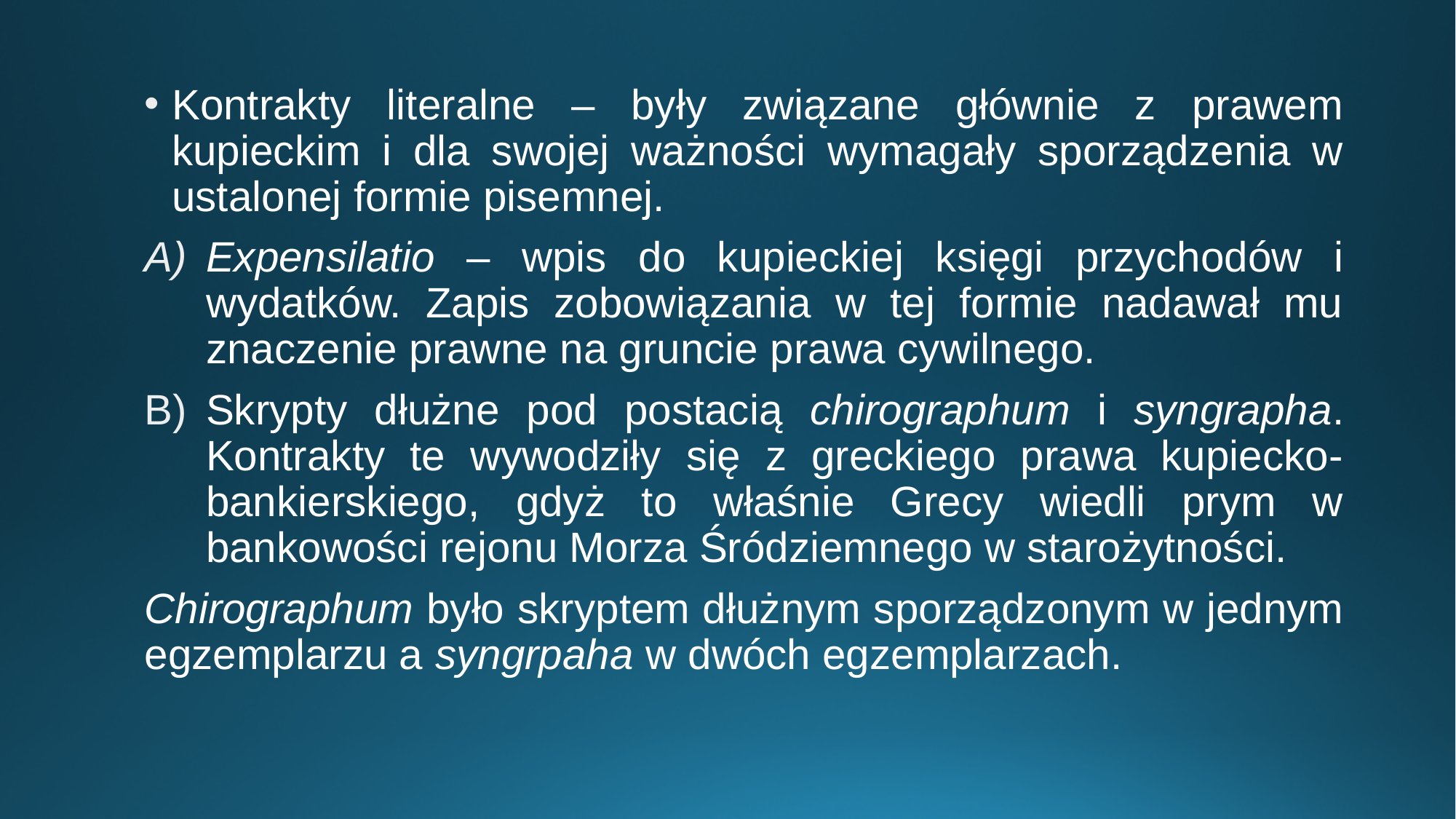

Kontrakty literalne – były związane głównie z prawem kupieckim i dla swojej ważności wymagały sporządzenia w ustalonej formie pisemnej.
Expensilatio – wpis do kupieckiej księgi przychodów i wydatków. Zapis zobowiązania w tej formie nadawał mu znaczenie prawne na gruncie prawa cywilnego.
Skrypty dłużne pod postacią chirographum i syngrapha. Kontrakty te wywodziły się z greckiego prawa kupiecko-bankierskiego, gdyż to właśnie Grecy wiedli prym w bankowości rejonu Morza Śródziemnego w starożytności.
Chirographum było skryptem dłużnym sporządzonym w jednym egzemplarzu a syngrpaha w dwóch egzemplarzach.